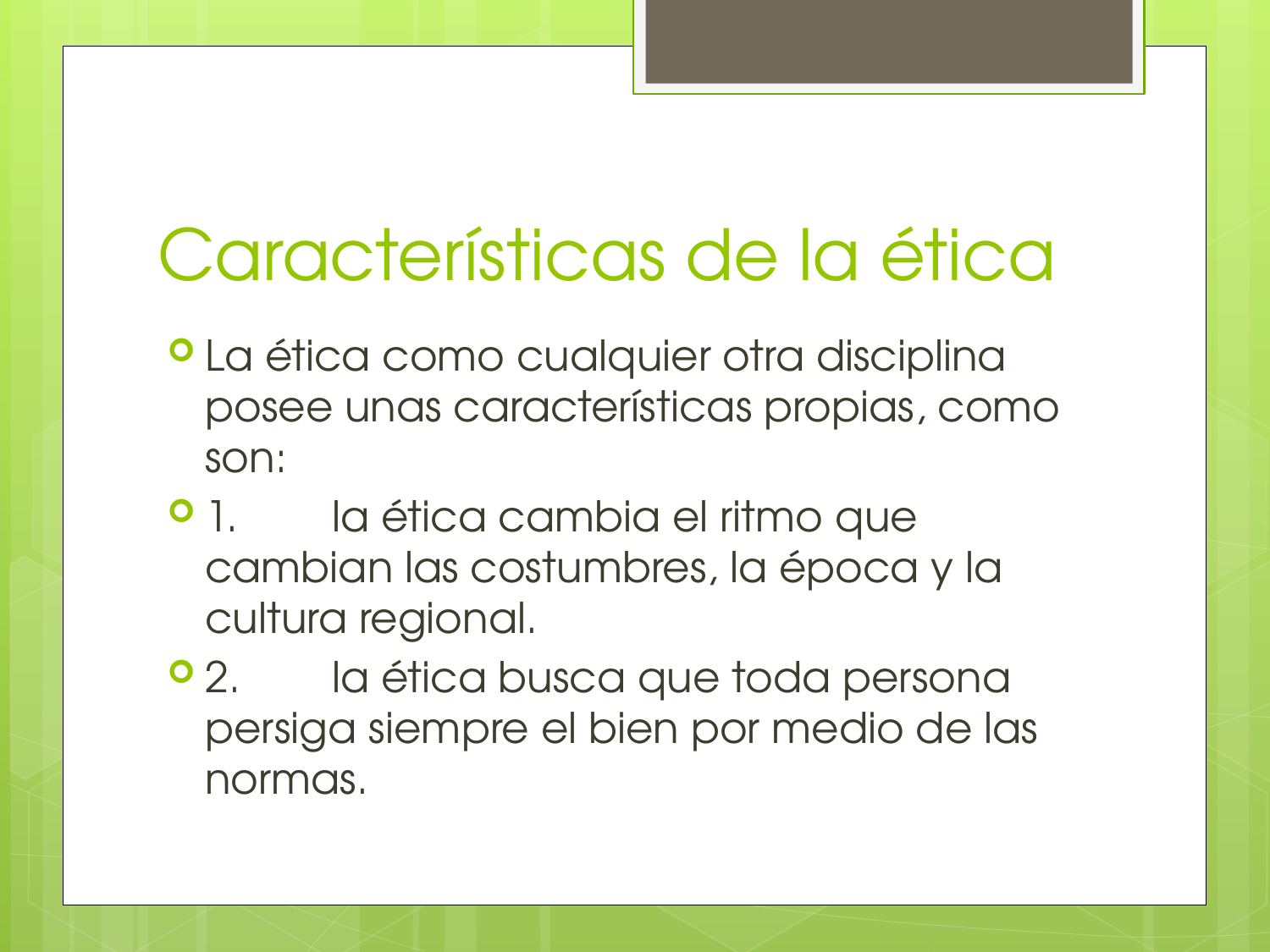

# Características de la ética
La ética como cualquier otra disciplina posee unas características propias, como son:
1.	la ética cambia el ritmo que cambian las costumbres, la época y la cultura regional.
2.	la ética busca que toda persona persiga siempre el bien por medio de las normas.